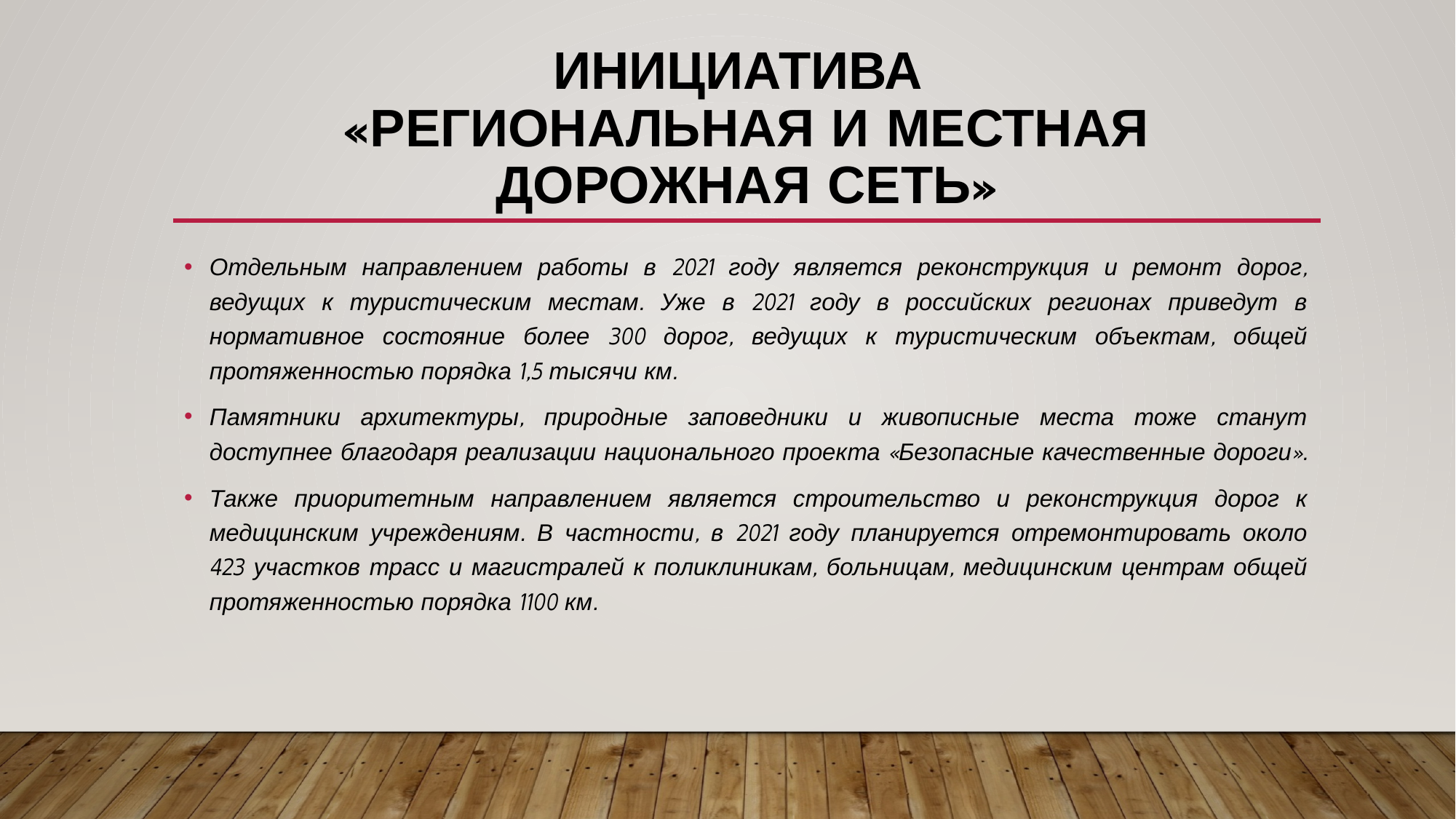

# Инициатива «Региональная и местная дорожная сеть»
Отдельным направлением работы в 2021 году является реконструкция и ремонт дорог, ведущих к туристическим местам. Уже в 2021 году в российских регионах приведут в нормативное состояние более 300 дорог, ведущих к туристическим объектам, общей протяженностью порядка 1,5 тысячи км.
Памятники архитектуры, природные заповедники и живописные места тоже станут доступнее благодаря реализации национального проекта «Безопасные качественные дороги».
Также приоритетным направлением является строительство и реконструкция дорог к медицинским учреждениям. В частности, в 2021 году планируется отремонтировать около 423 участков трасс и магистралей к поликлиникам, больницам, медицинским центрам общей протяженностью порядка 1100 км.